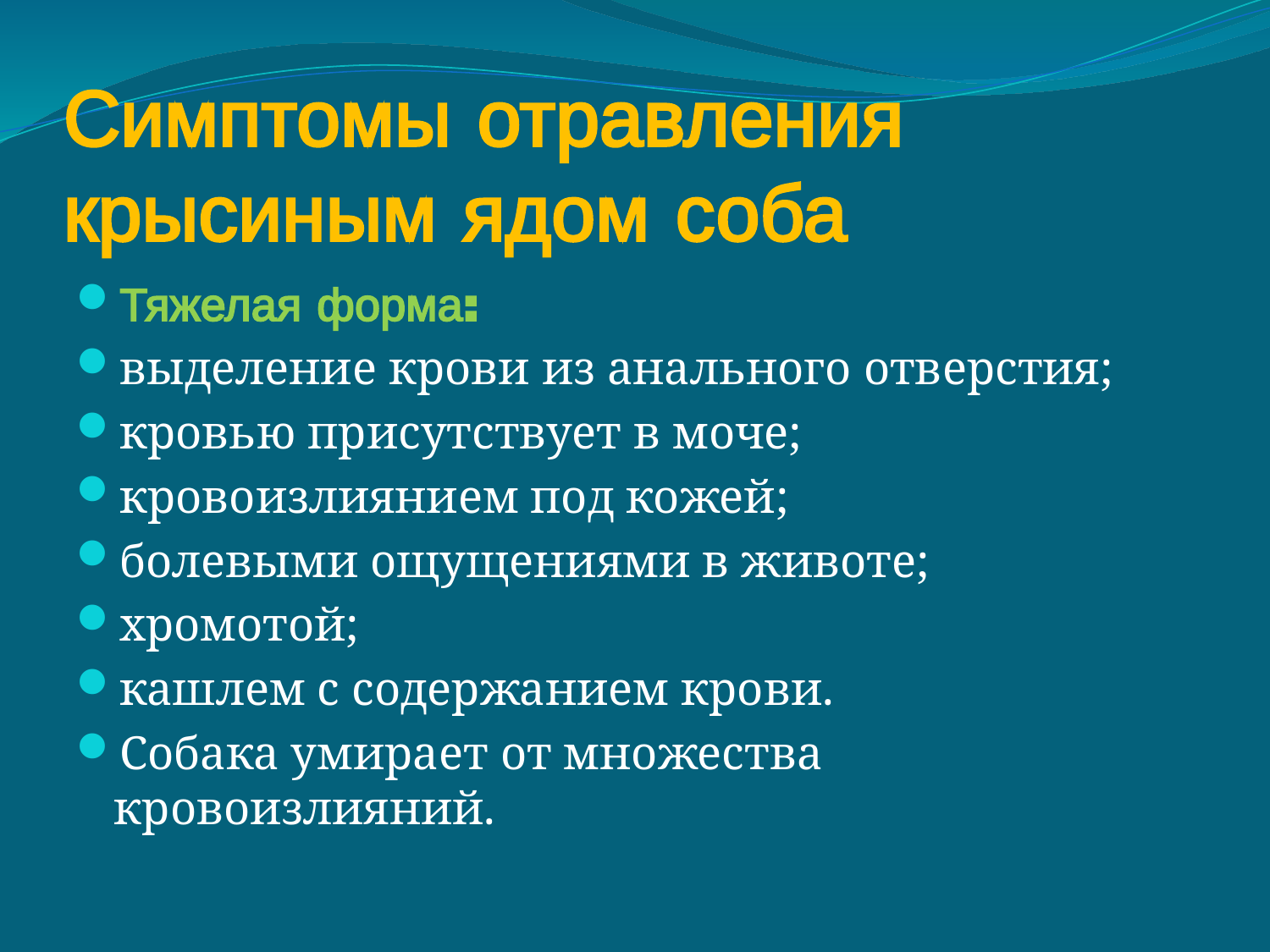

# Симптомы отравления крысиным ядом соба
Тяжелая форма:
выделение крови из анального отверстия;
кровью присутствует в моче;
кровоизлиянием под кожей;
болевыми ощущениями в животе;
хромотой;
кашлем с содержанием крови.
Собака умирает от множества кровоизлияний.